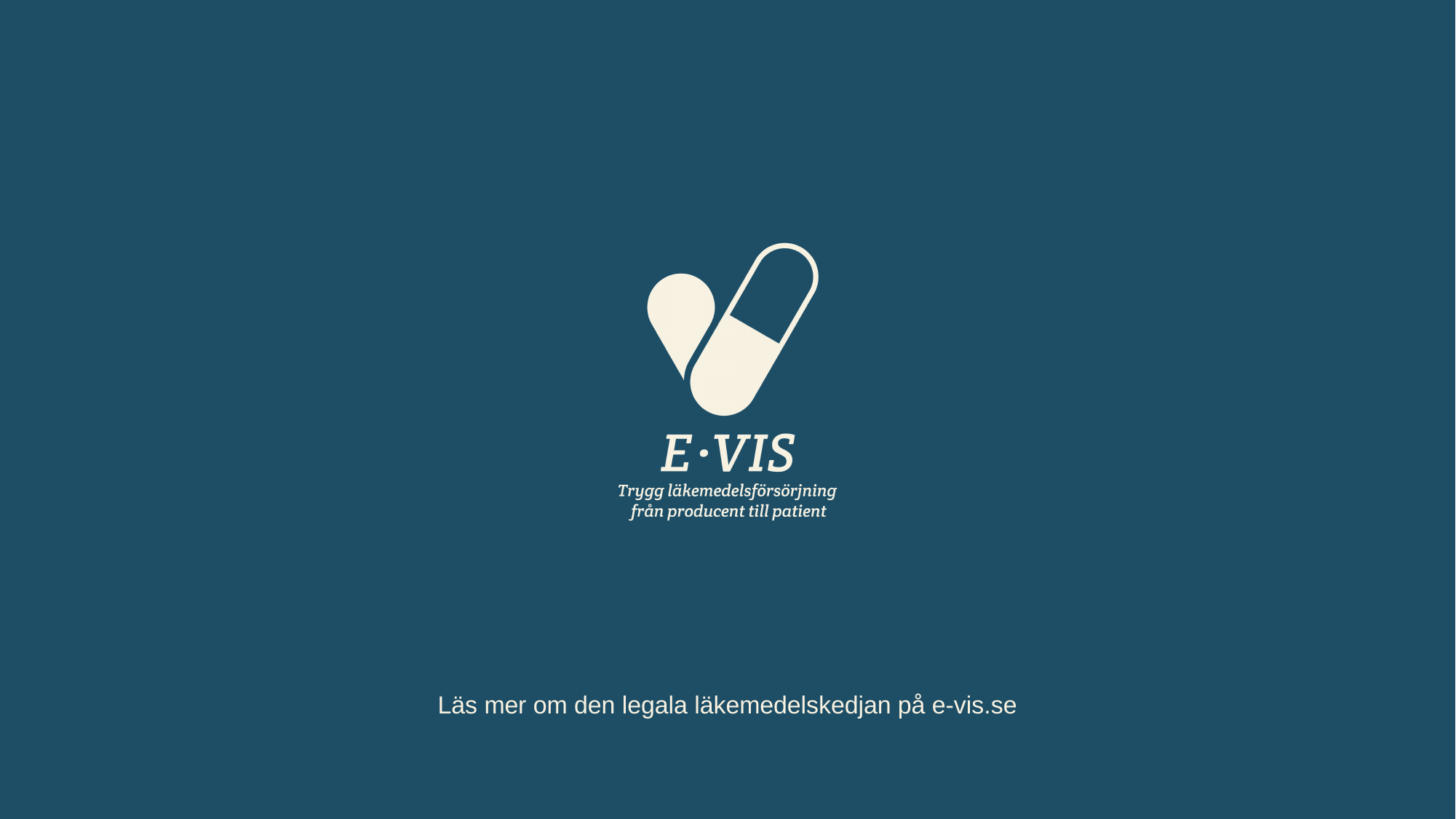

Läs mer om den legala läkemedelskedjan på e-vis.se